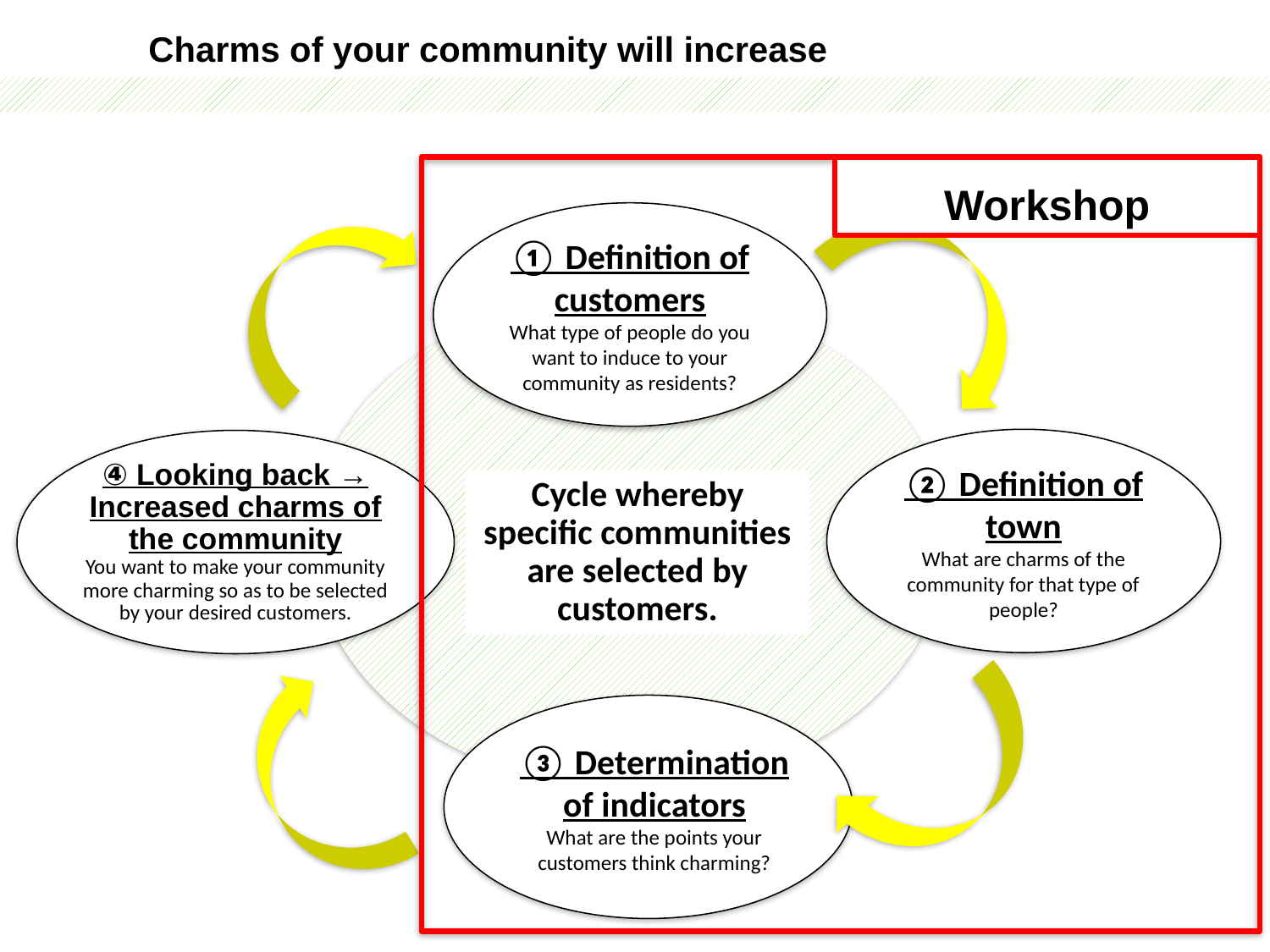

Charms of your community will increase

Workshop
① Definition of customers
What type of people do you want to induce to your community as residents?

② Definition of town
What are charms of the community for that type of people?
④ Looking back → Increased charms of the community
You want to make your community more charming so as to be selected by your desired customers.
Cycle whereby specific communities are selected by customers.
③ Determination of indicators
What are the points your customers think charming?